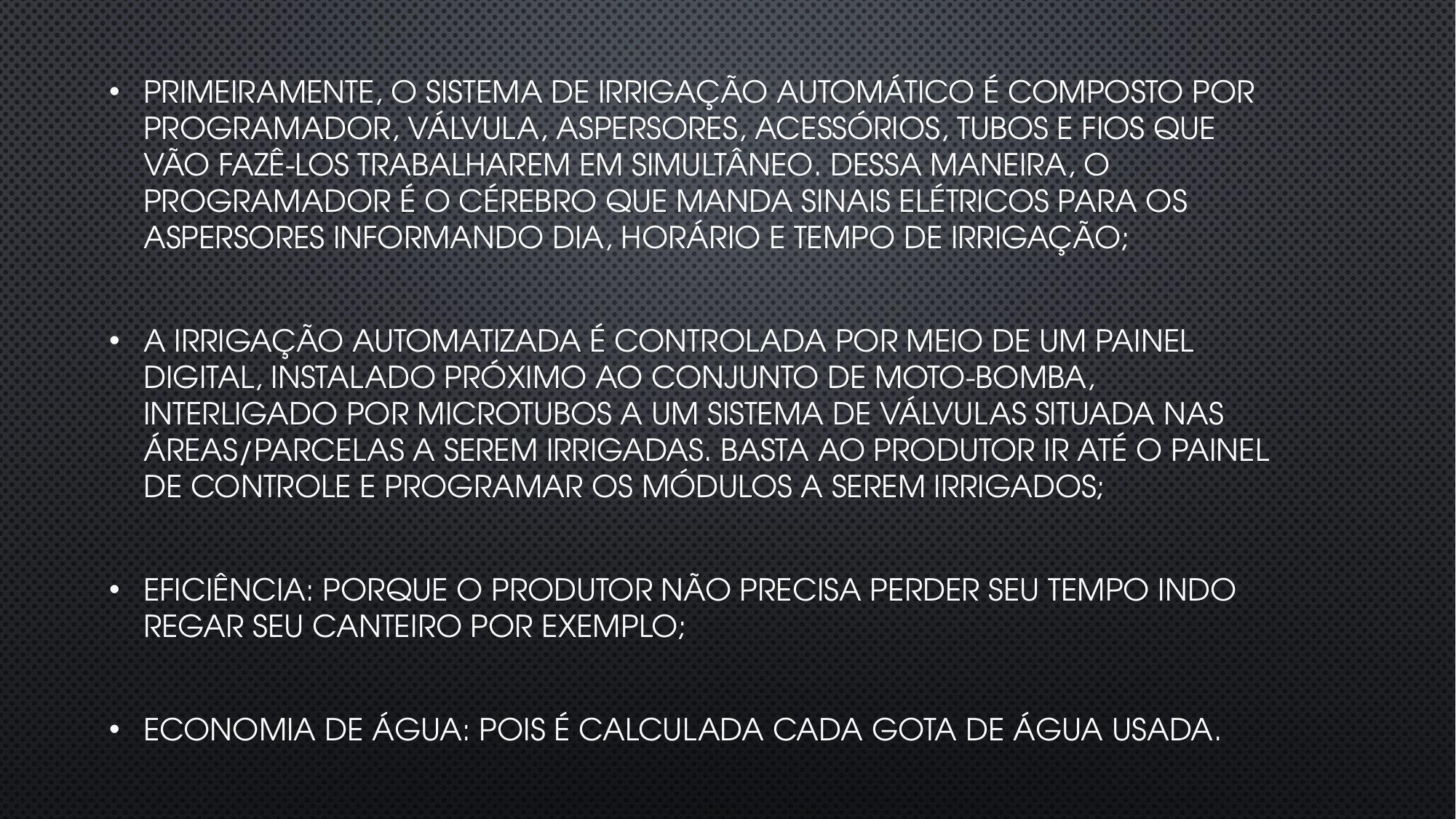

Primeiramente, o sistema de irrigação automático é composto por programador, válvula, aspersores, acessórios, tubos e fios que vão fazê-los trabalharem em simultâneo. Dessa maneira, o programador é o cérebro que manda sinais elétricos para os aspersores informando dia, horário e tempo de irrigação;

A irrigação automatizada é controlada por meio de um painel digital, instalado próximo ao conjunto de moto-bomba, interligado por microtubos a um sistema de válvulas situada nas áreas/parcelas a serem irrigadas. Basta ao produtor ir até o painel de controle e programar os módulos a serem irrigados;

Eficiência: porque o produtor não precisa perder seu tempo indo regar seu canteiro por exemplo;

Economia de água: pois é calculada cada gota de água usada.